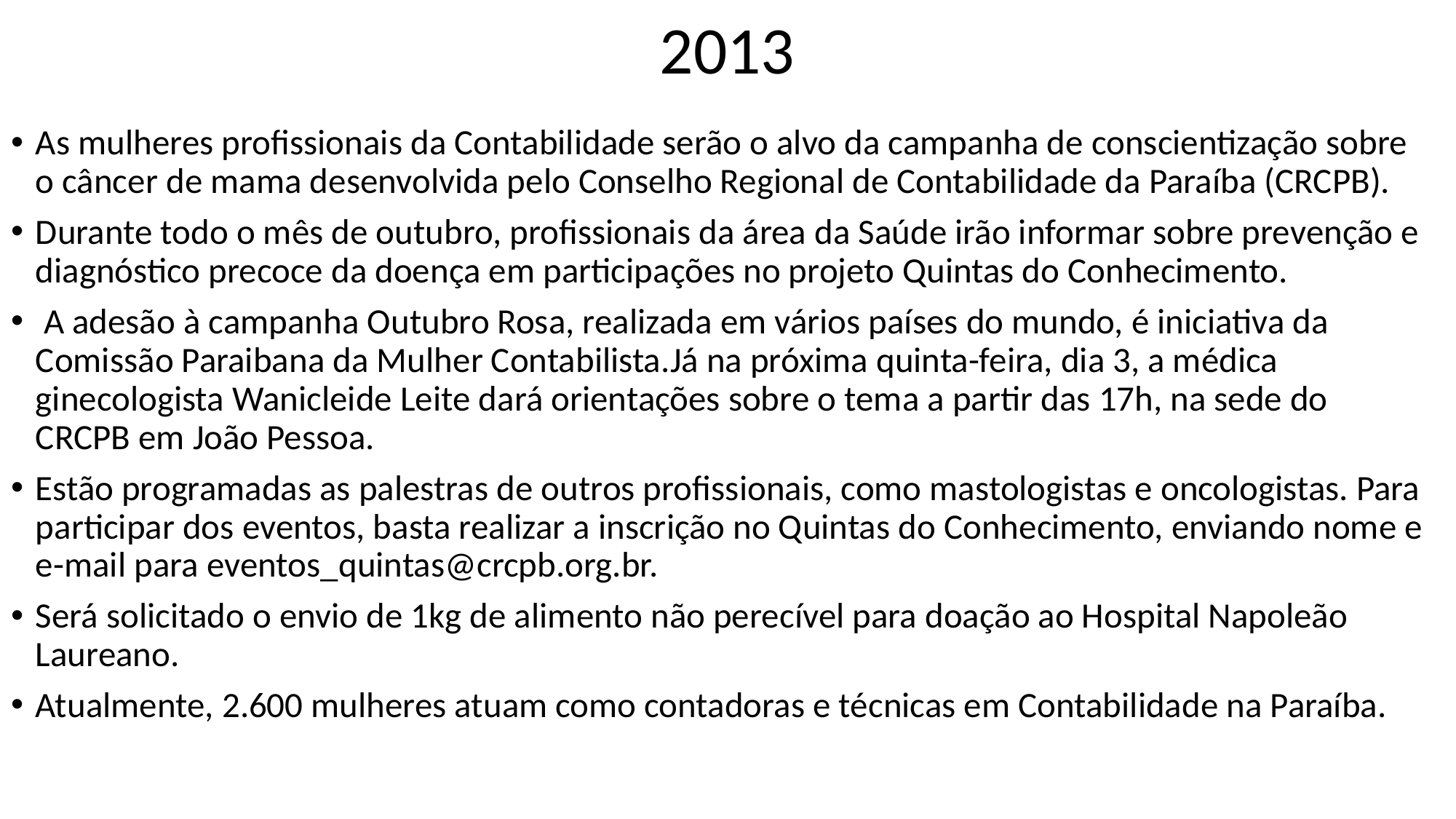

# 2013
As mulheres profissionais da Contabilidade serão o alvo da campanha de conscientização sobre o câncer de mama desenvolvida pelo Conselho Regional de Contabilidade da Paraíba (CRCPB).
Durante todo o mês de outubro, profissionais da área da Saúde irão informar sobre prevenção e diagnóstico precoce da doença em participações no projeto Quintas do Conhecimento.
 A adesão à campanha Outubro Rosa, realizada em vários países do mundo, é iniciativa da Comissão Paraibana da Mulher Contabilista.Já na próxima quinta-feira, dia 3, a médica ginecologista Wanicleide Leite dará orientações sobre o tema a partir das 17h, na sede do CRCPB em João Pessoa.
Estão programadas as palestras de outros profissionais, como mastologistas e oncologistas. Para participar dos eventos, basta realizar a inscrição no Quintas do Conhecimento, enviando nome e e-mail para eventos_quintas@crcpb.org.br.
Será solicitado o envio de 1kg de alimento não perecível para doação ao Hospital Napoleão Laureano.
Atualmente, 2.600 mulheres atuam como contadoras e técnicas em Contabilidade na Paraíba.